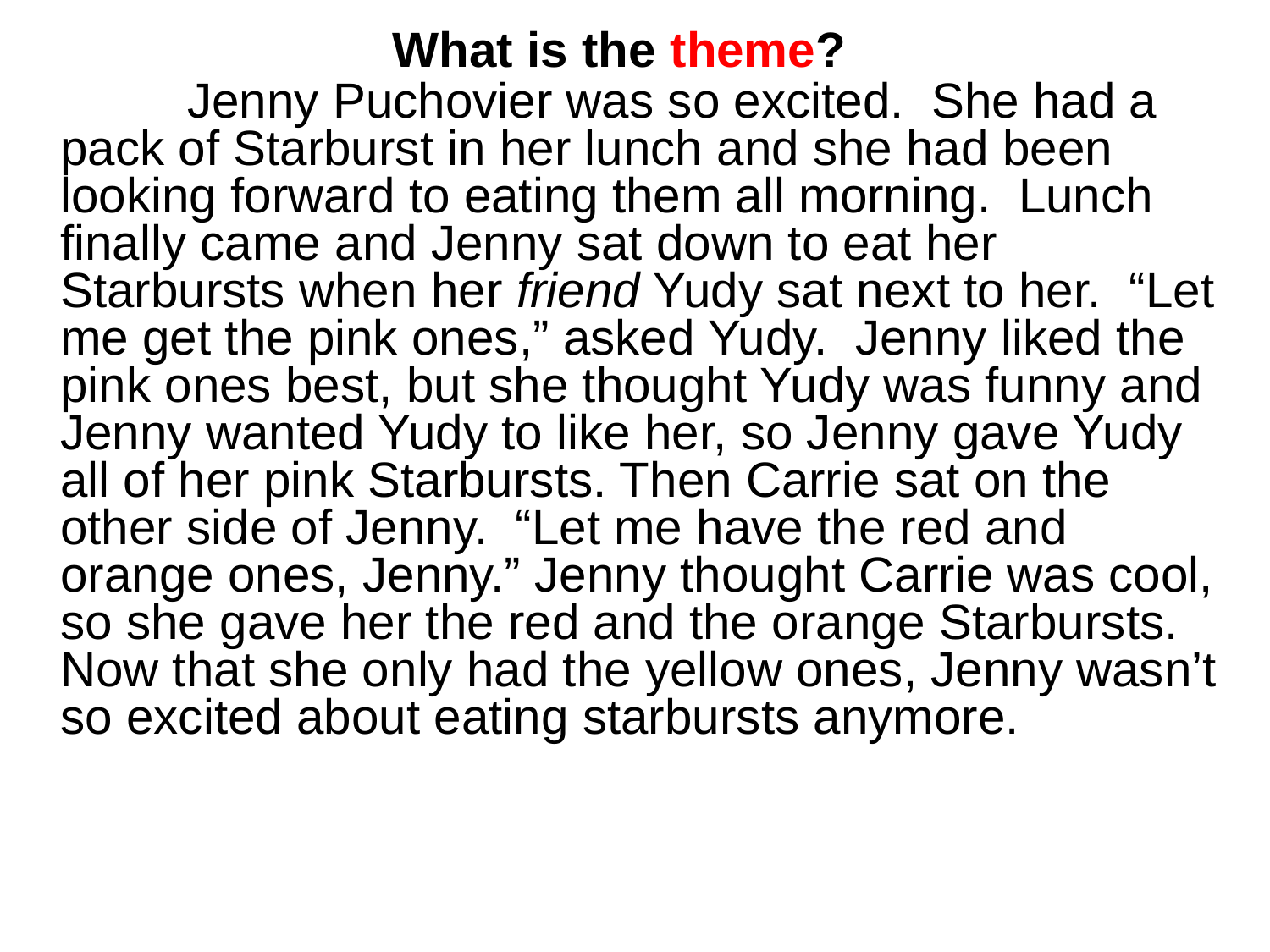

# What is the theme?
		Jenny Puchovier was so excited.  She had a pack of Starburst in her lunch and she had been looking forward to eating them all morning.  Lunch finally came and Jenny sat down to eat her Starbursts when her friend Yudy sat next to her.  “Let me get the pink ones,” asked Yudy.  Jenny liked the pink ones best, but she thought Yudy was funny and Jenny wanted Yudy to like her, so Jenny gave Yudy all of her pink Starbursts. Then Carrie sat on the other side of Jenny.  “Let me have the red and orange ones, Jenny.” Jenny thought Carrie was cool, so she gave her the red and the orange Starbursts.  Now that she only had the yellow ones, Jenny wasn’t so excited about eating starbursts anymore.